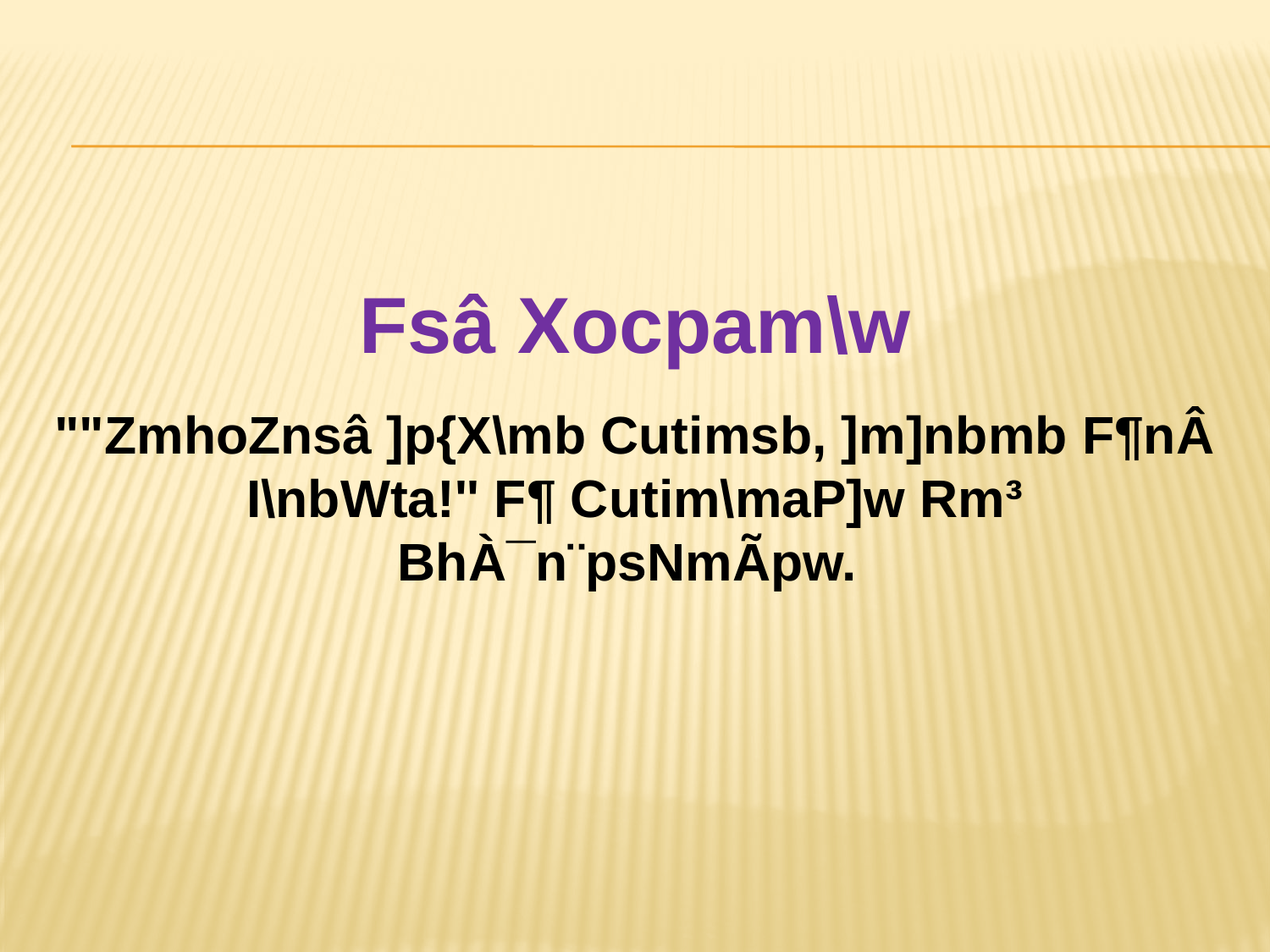

Fsâ Xocpam\w

""ZmhoZnsâ ]p{X\mb Cutimsb, ]m]nbmb F¶nÂ I\nbWta!'' F¶ Cutim\maP]w Rm³ BhÀ¯n¨psNmÃpw.